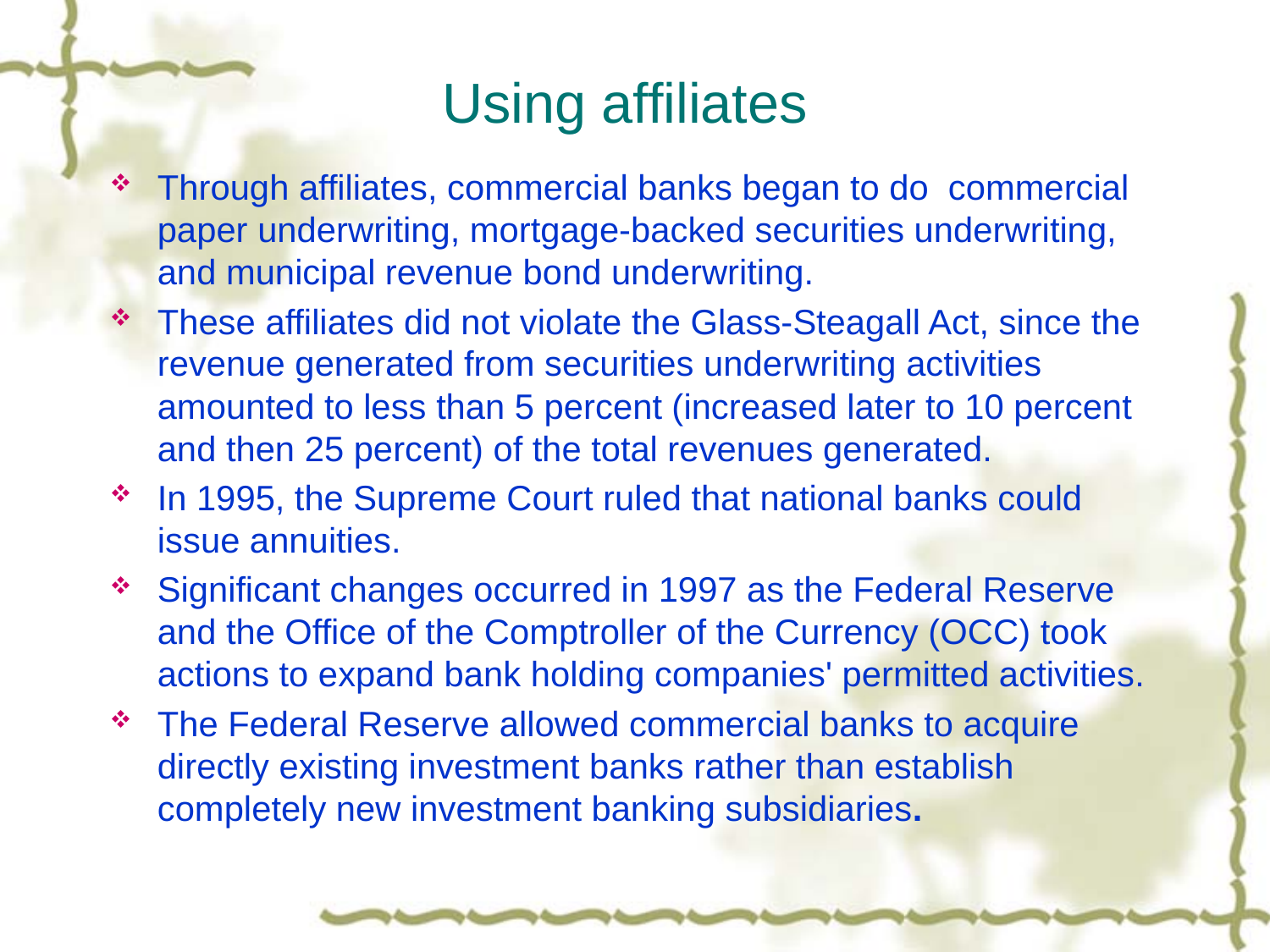

# Using affiliates
Through affiliates, commercial banks began to do  commercial paper underwriting, mortgage-backed securities underwriting, and municipal revenue bond underwriting.
These affiliates did not violate the Glass-Steagall Act, since the revenue generated from securities underwriting activities amounted to less than 5 percent (increased later to 10 percent and then 25 percent) of the total revenues generated.
In 1995, the Supreme Court ruled that national banks could issue annuities.
Significant changes occurred in 1997 as the Federal Reserve and the Office of the Comptroller of the Currency (OCC) took actions to expand bank holding companies' permitted activities.
The Federal Reserve allowed commercial banks to acquire directly existing investment banks rather than establish completely new investment banking subsidiaries.